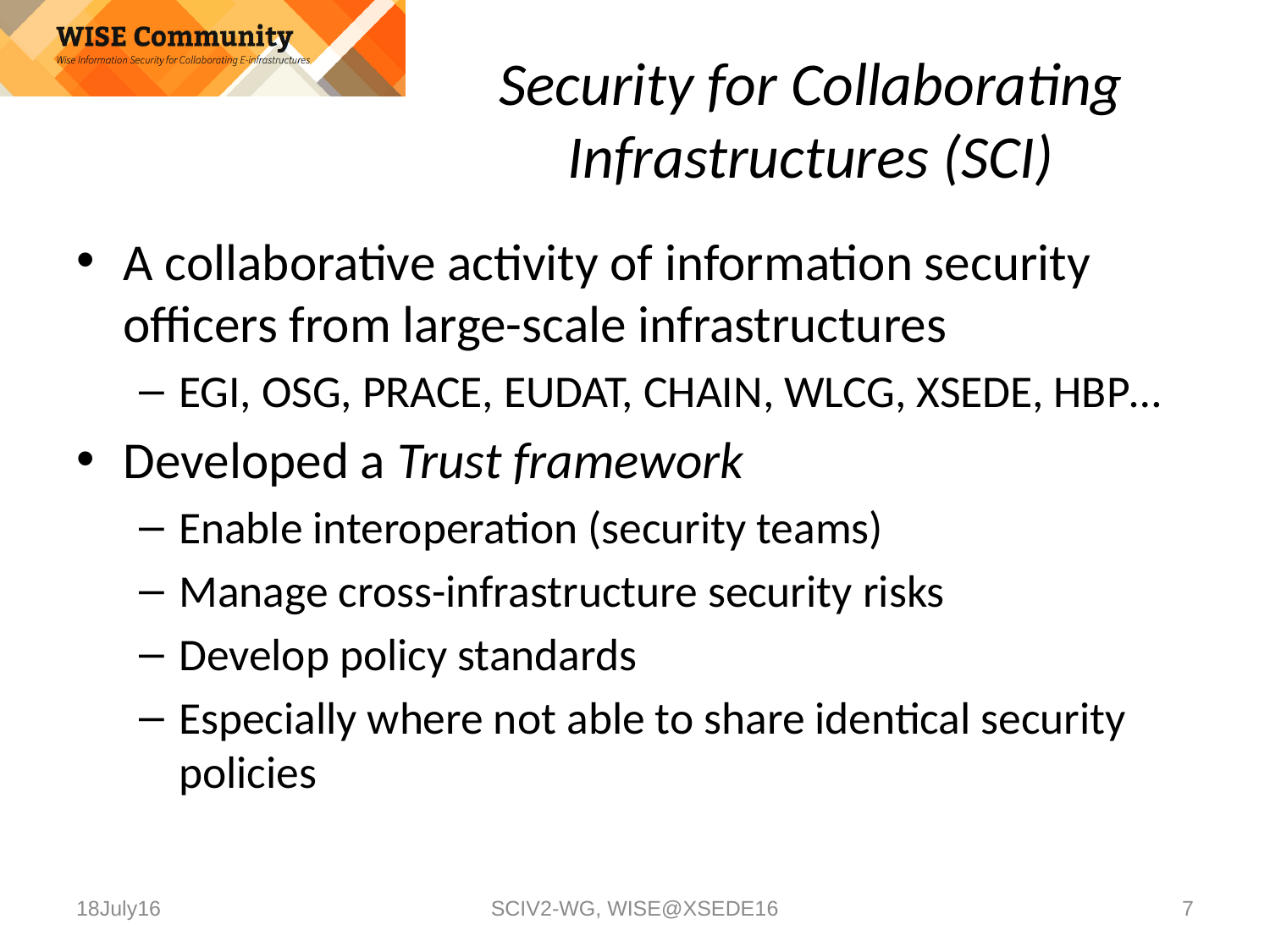

# Security for Collaborating Infrastructures (SCI)
A collaborative activity of information security officers from large-scale infrastructures
EGI, OSG, PRACE, EUDAT, CHAIN, WLCG, XSEDE, HBP…
Developed a Trust framework
Enable interoperation (security teams)
Manage cross-infrastructure security risks
Develop policy standards
Especially where not able to share identical security policies
18July16
SCIV2-WG, WISE@XSEDE16
7